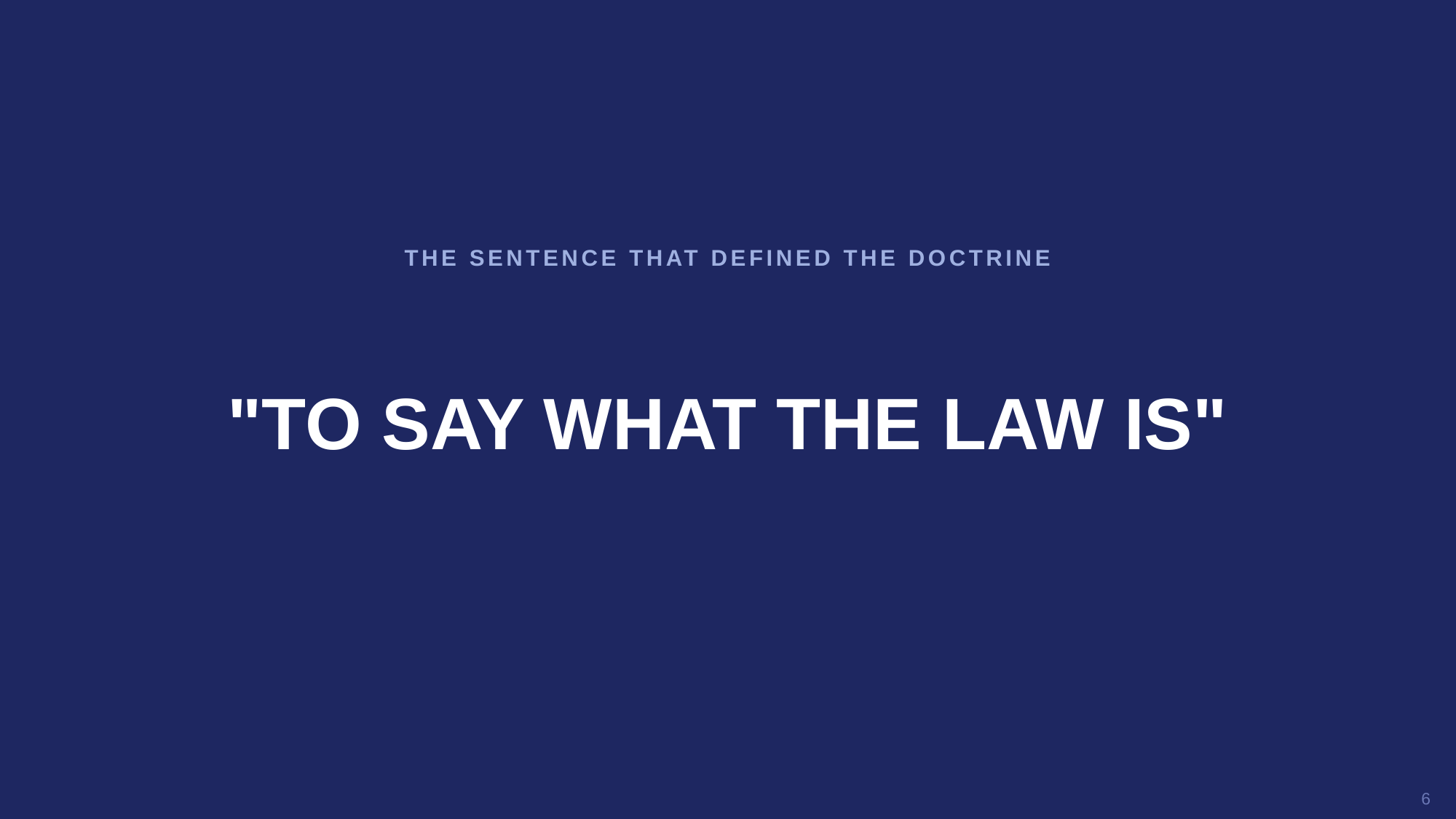

THE SENTENCE THAT DEFINED THE DOCTRINE
"TO SAY WHAT THE LAW IS"
6